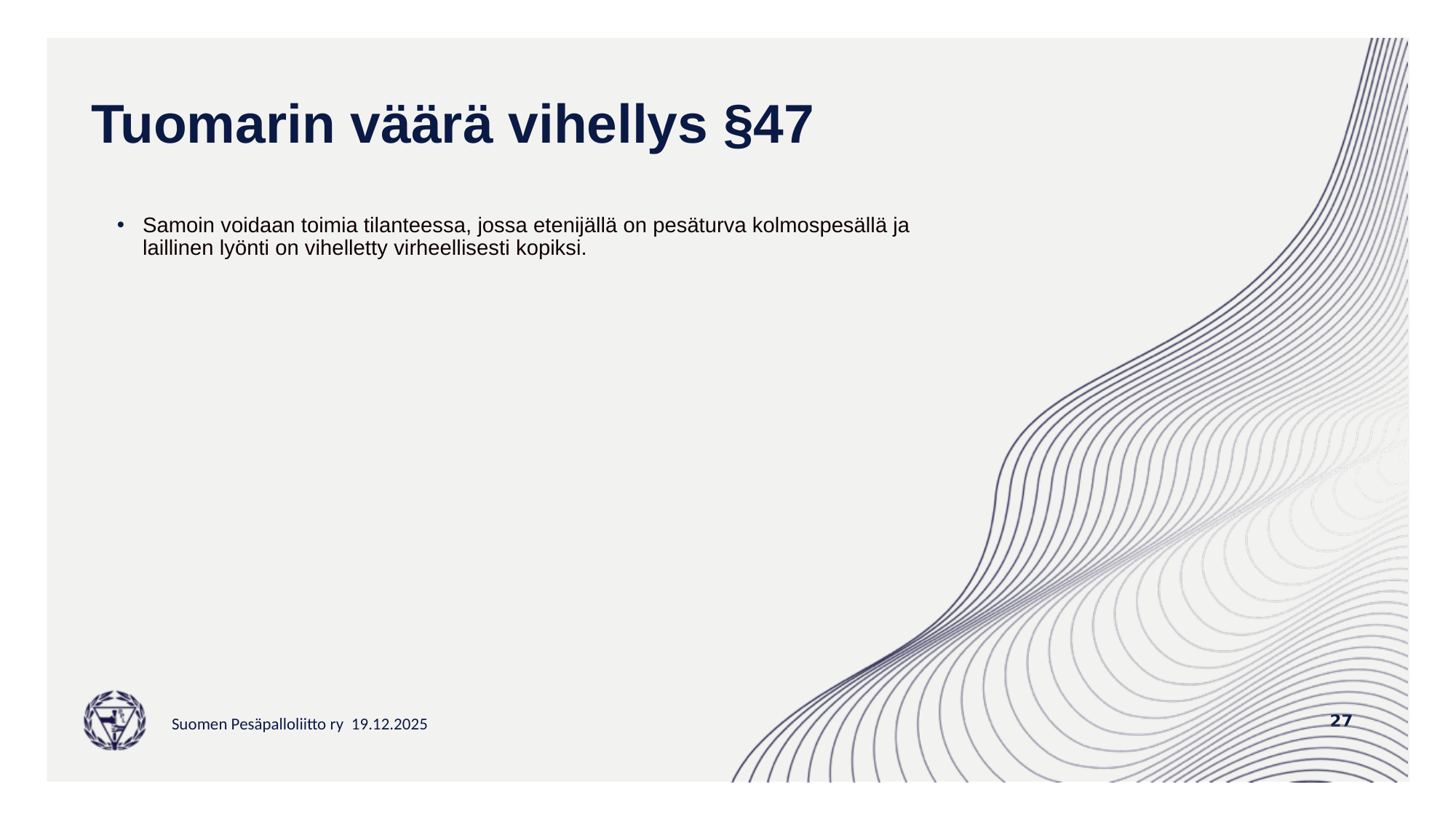

# Tuomarin väärä vihellys §47
Samoin voidaan toimia tilanteessa, jossa etenijällä on pesäturva kolmospesällä ja laillinen lyönti on vihelletty virheellisesti kopiksi.

27